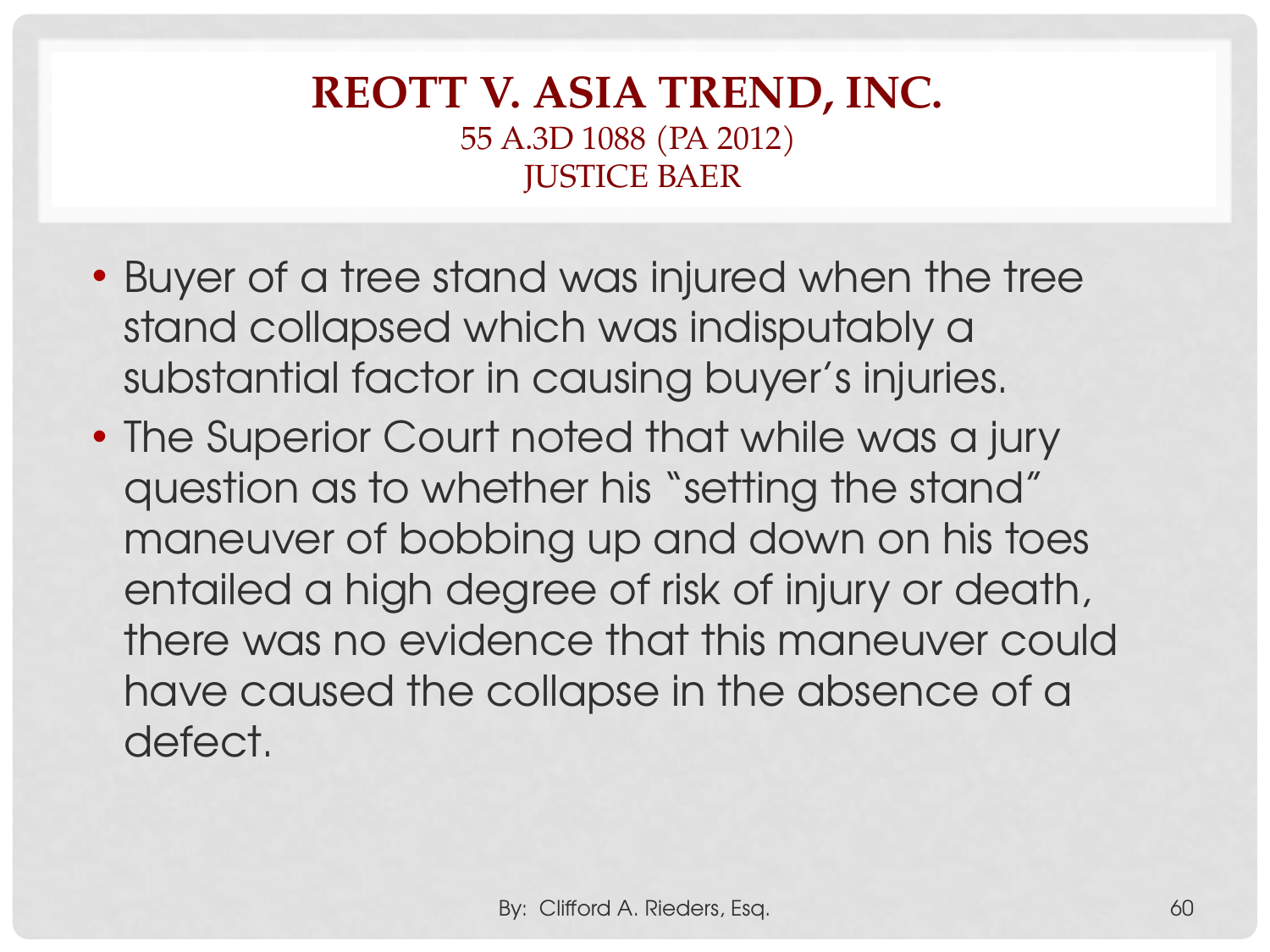

# Reott v. Asia Trend, Inc. 55 A.3d 1088 (Pa 2012) justice baer
Buyer of a tree stand was injured when the tree stand collapsed which was indisputably a substantial factor in causing buyer’s injuries.
The Superior Court noted that while was a jury question as to whether his “setting the stand” maneuver of bobbing up and down on his toes entailed a high degree of risk of injury or death, there was no evidence that this maneuver could have caused the collapse in the absence of a defect.
By:  Clifford A. Rieders, Esq.
60